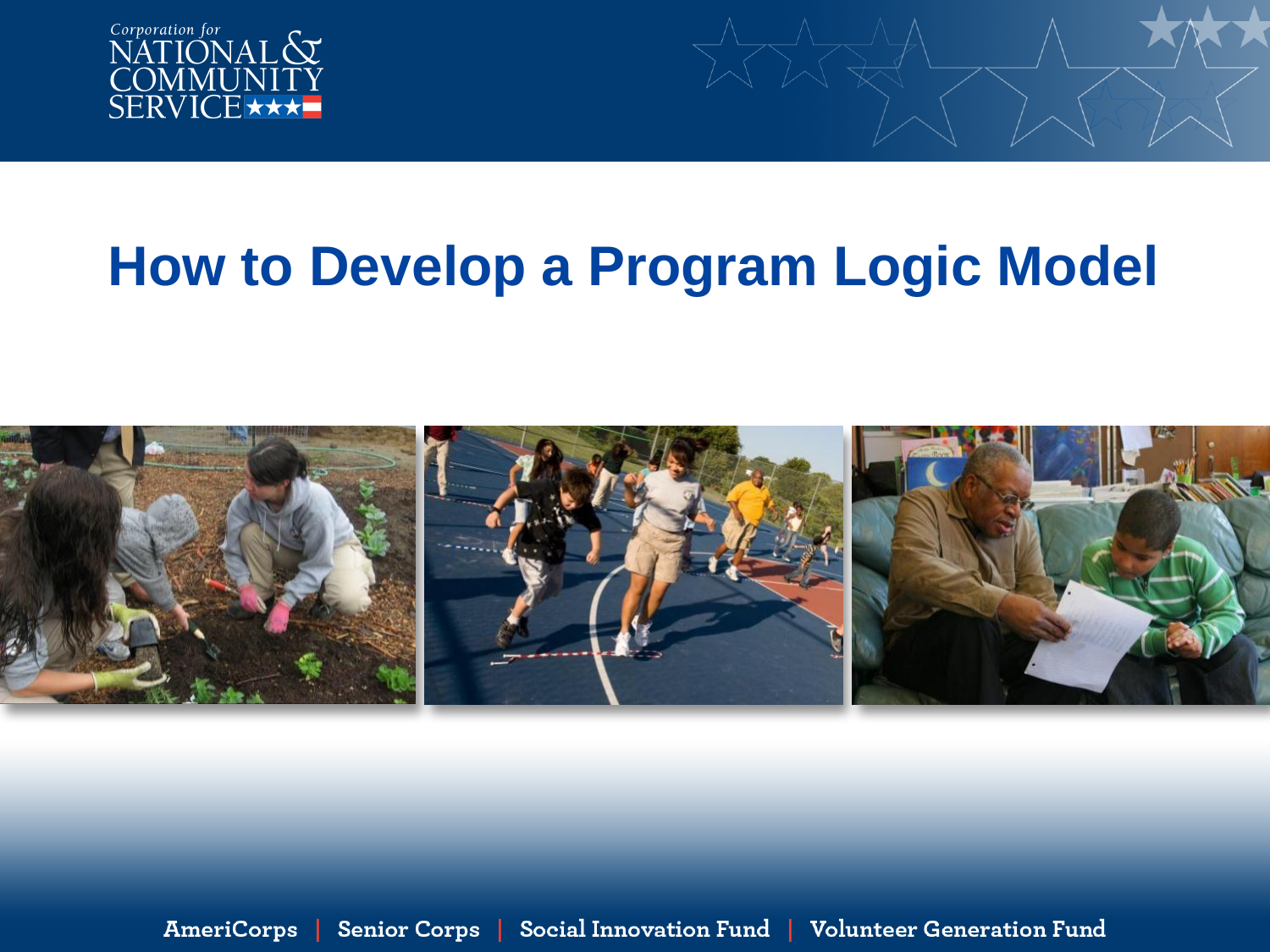

# How to Develop a Program Logic Model